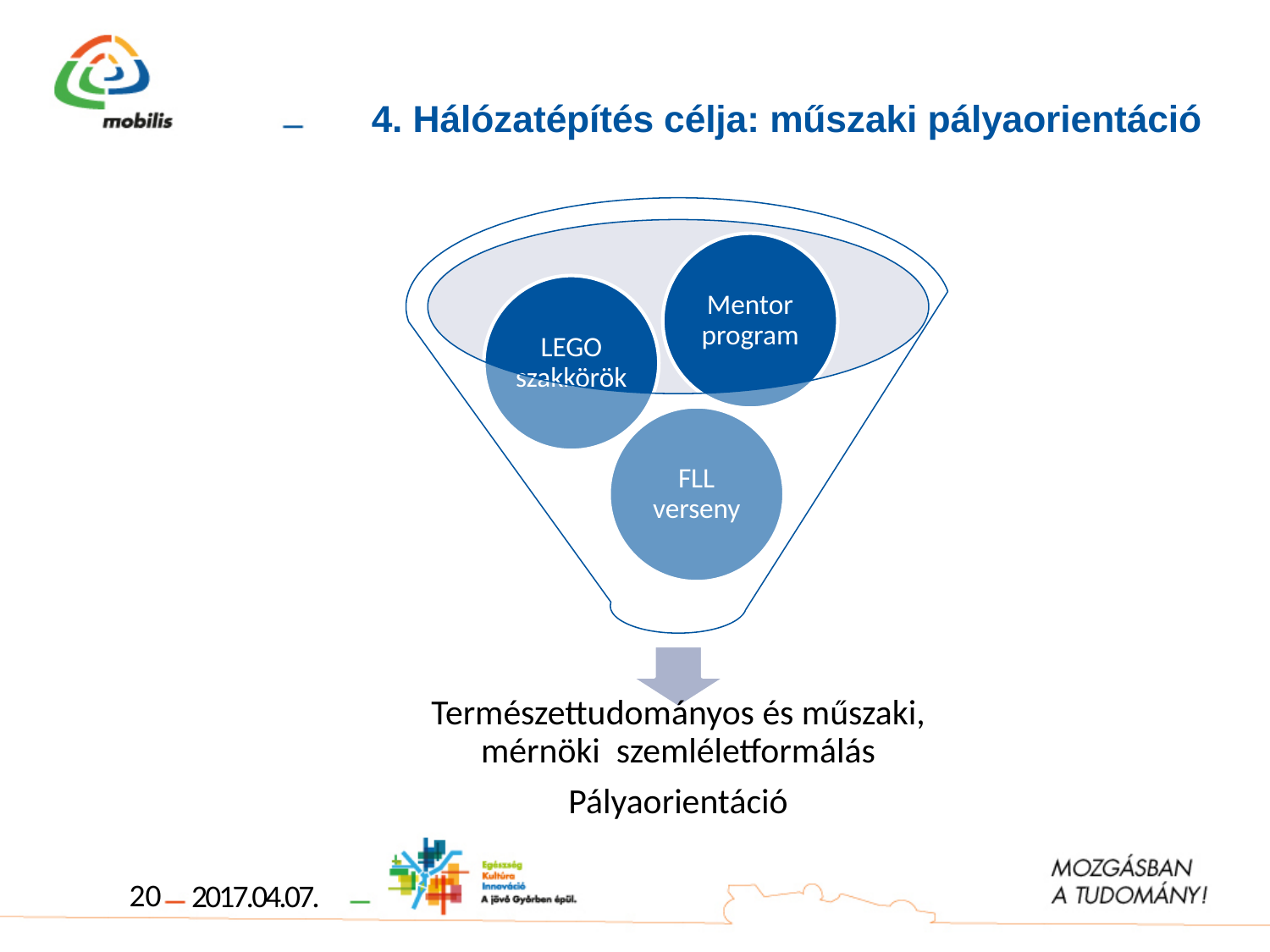

# 4. Hálózatépítés célja: műszaki pályaorientáció
Természettudományos és műszaki, mérnöki  szemléletformálás
Pályaorientáció
FLL verseny
LEGO szakkörök
Mentor program
20
2017.04.07.